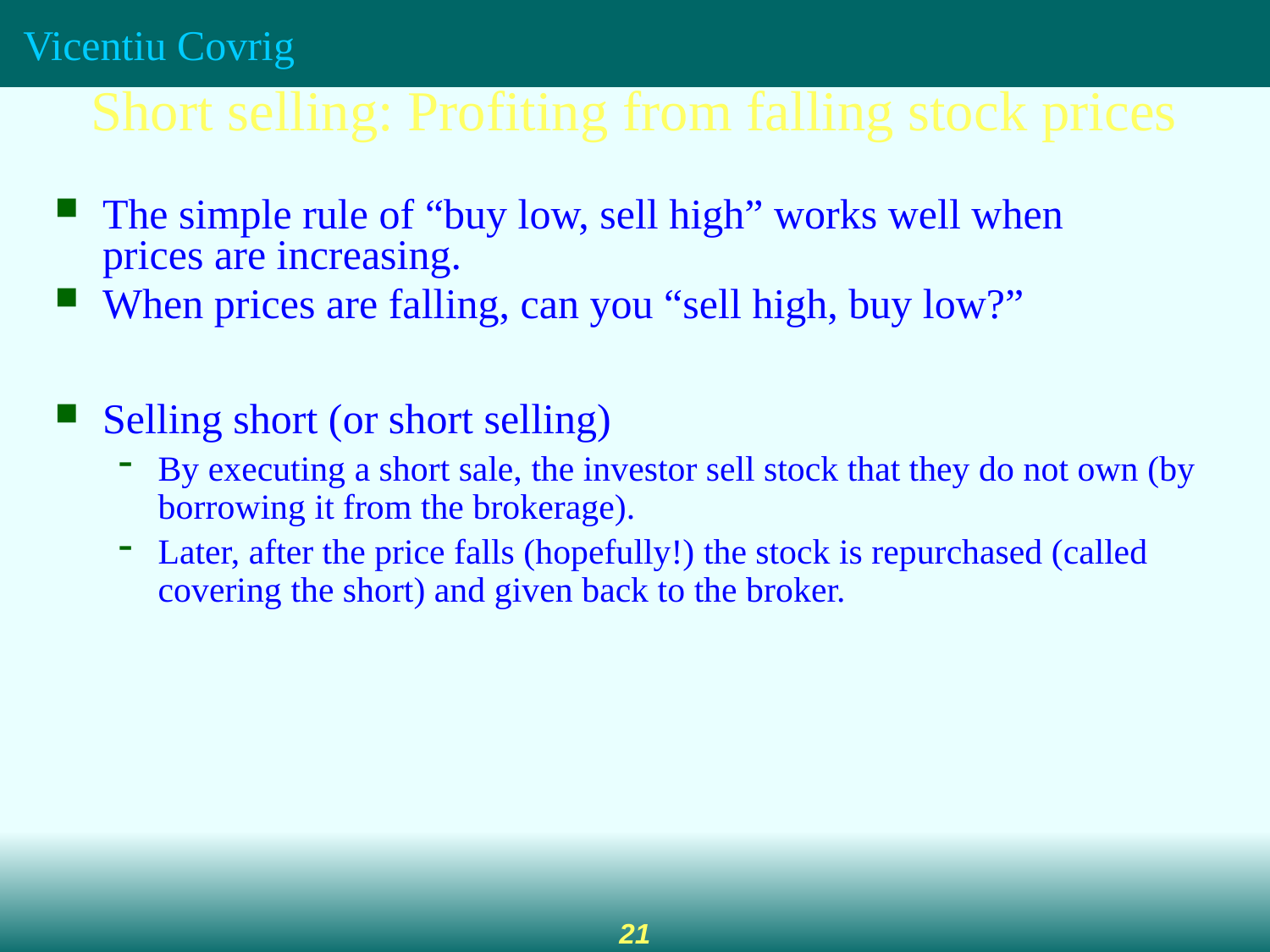

Short selling: Profiting from falling stock prices
The simple rule of “buy low, sell high” works well when prices are increasing.
When prices are falling, can you “sell high, buy low?”

Selling short (or short selling)
By executing a short sale, the investor sell stock that they do not own (by borrowing it from the brokerage).
Later, after the price falls (hopefully!) the stock is repurchased (called covering the short) and given back to the broker.